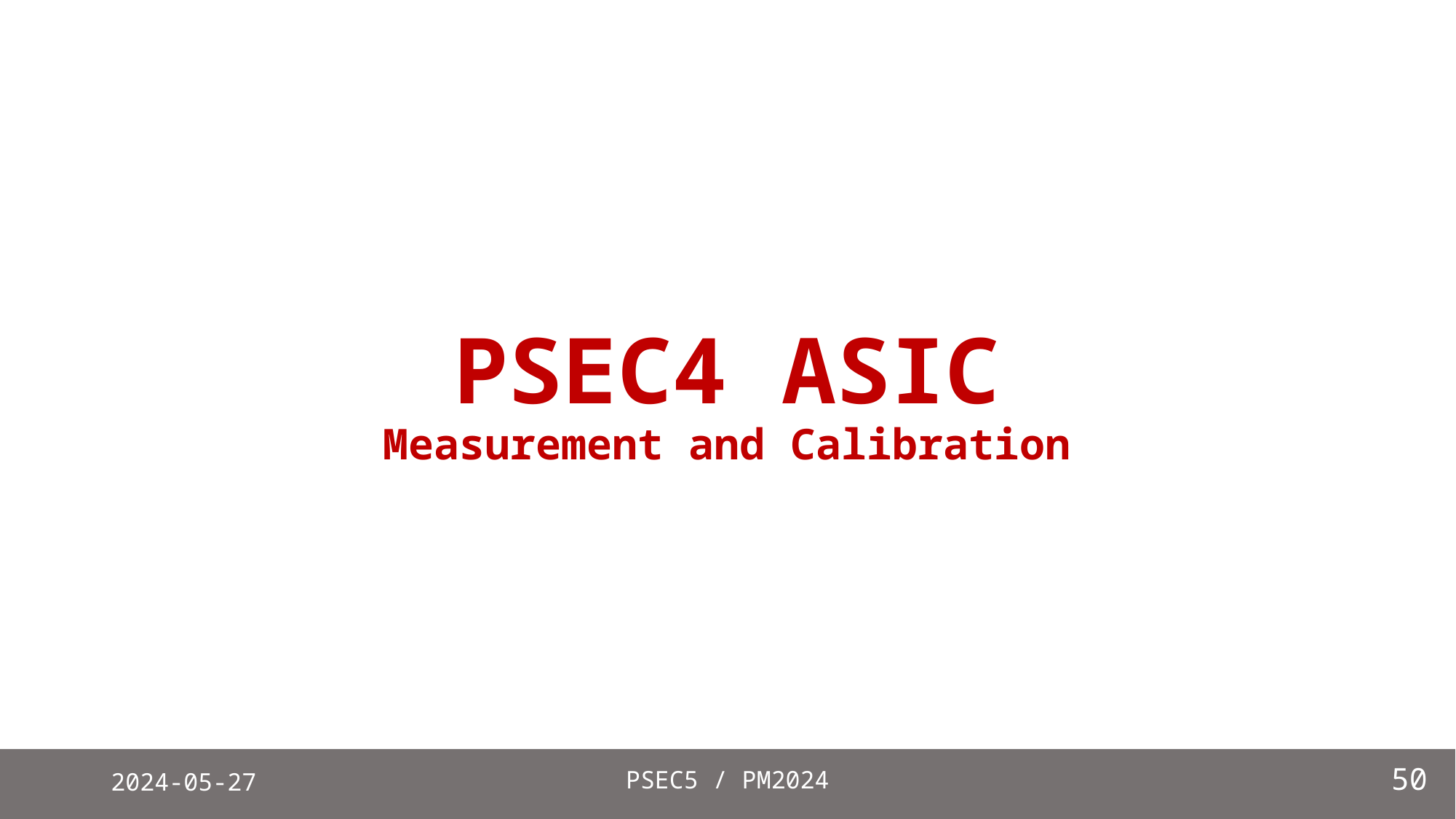

# PSEC4 ASIC Measurement and Calibration
2024-05-27
PSEC5 / PM2024
50